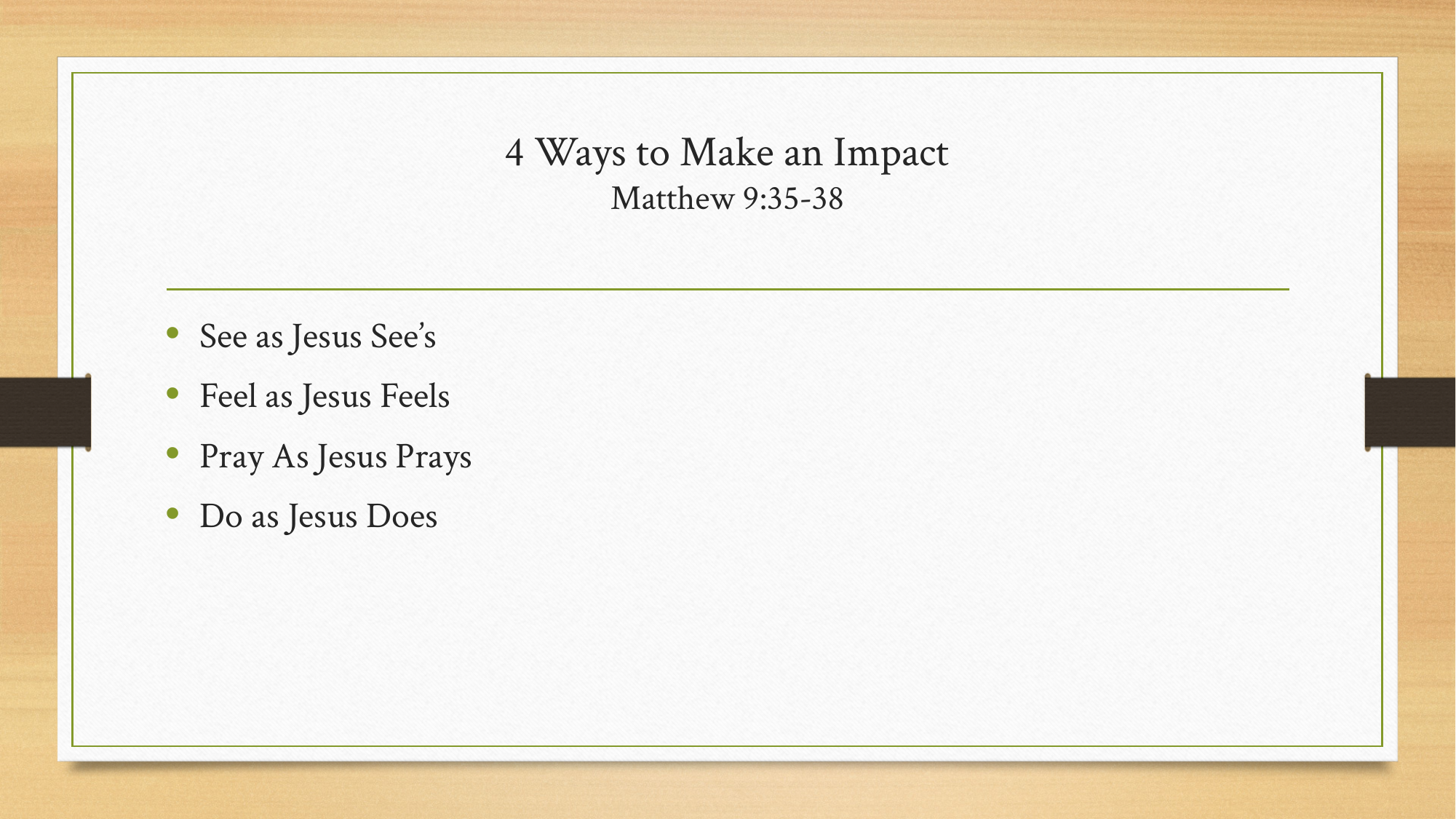

# 4 Ways to Make an Impact Matthew 9:35-38
See as Jesus See’s
Feel as Jesus Feels
Pray As Jesus Prays
Do as Jesus Does